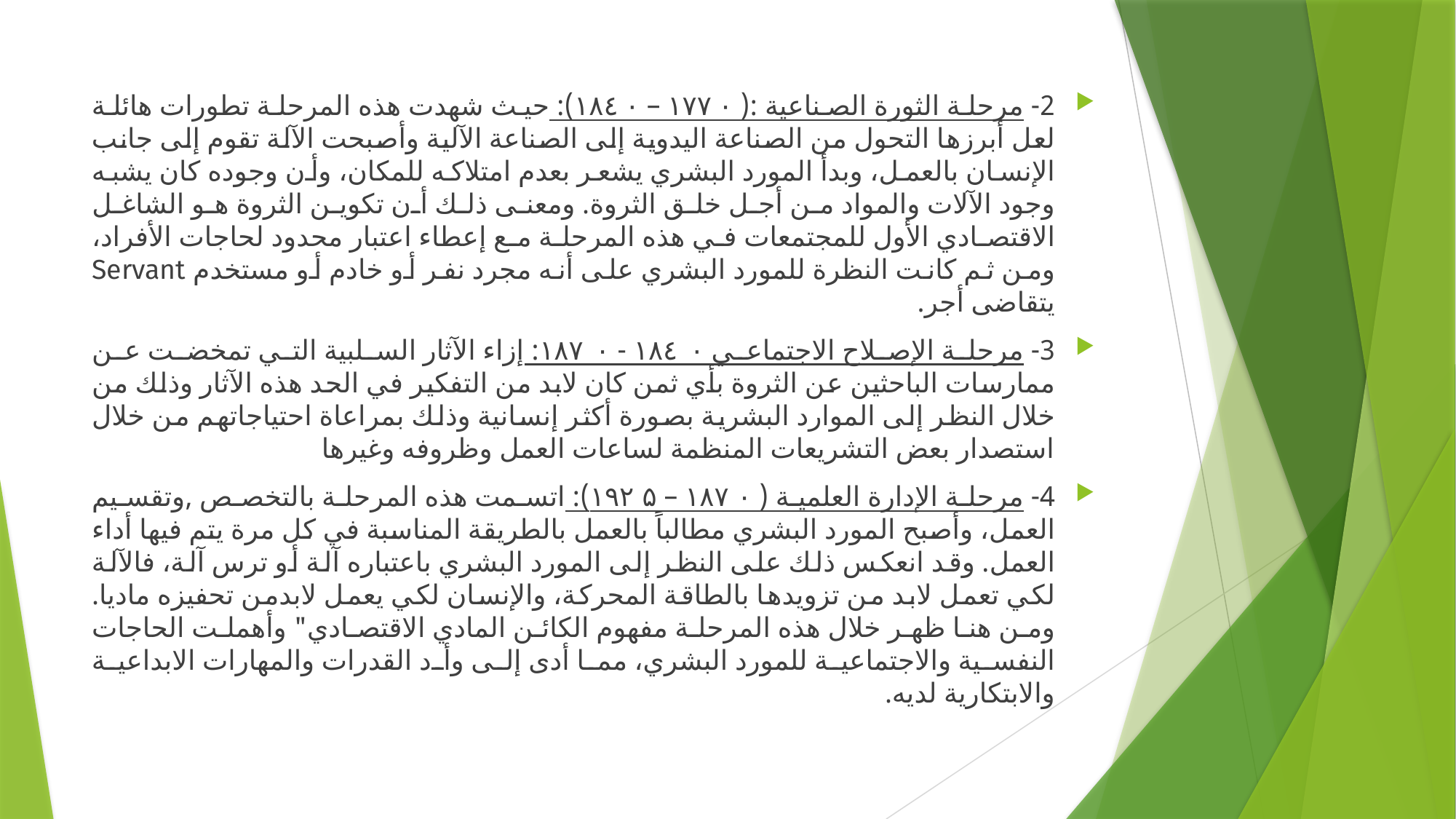

2- مرحلة الثورة الصناعية :( ١٧٧٠ – ١٨٤٠): حيث شهدت هذه المرحلة تطورات هائلة لعل أبرزها التحول من الصناعة اليدوية إلى الصناعة الآلية وأصبحت الآلة تقوم إلى جانب الإنسان بالعمل، وبدأ المورد البشري يشعر بعدم امتلاكه للمكان، وأن وجوده كان يشبه وجود الآلات والمواد من أجل خلق الثروة. ومعنى ذلك أن تكوين الثروة هو الشاغل الاقتصادي الأول للمجتمعات في هذه المرحلة مع إعطاء اعتبار محدود لحاجات الأفراد، ومن ثم كانت النظرة للمورد البشري على أنه مجرد نفر أو خادم أو مستخدم Servant يتقاضى أجر.
3- مرحلة الإصلاح الاجتماعي ۱۸٤٠ - ۱۸۷۰: إزاء الآثار السلبية التي تمخضت عن ممارسات الباحثين عن الثروة بأي ثمن كان لابد من التفكير في الحد هذه الآثار وذلك من خلال النظر إلى الموارد البشرية بصورة أكثر إنسانية وذلك بمراعاة احتياجاتهم من خلال استصدار بعض التشريعات المنظمة لساعات العمل وظروفه وغيرها
4- مرحلة الإدارة العلمية ( ۱۸۷۰ – ۱۹۲۵): اتسمت هذه المرحلة بالتخصص ,وتقسيم العمل، وأصبح المورد البشري مطالباً بالعمل بالطريقة المناسبة في كل مرة يتم فيها أداء العمل. وقد انعكس ذلك على النظر إلى المورد البشري باعتباره آلة أو ترس آلة، فالآلة لكي تعمل لابد من تزويدها بالطاقة المحركة، والإنسان لكي يعمل لابدمن تحفيزه ماديا. ومن هنا ظهر خلال هذه المرحلة مفهوم الكائن المادي الاقتصادي" وأهملت الحاجات النفسية والاجتماعية للمورد البشري، مما أدى إلى وأد القدرات والمهارات الابداعية والابتكارية لديه.